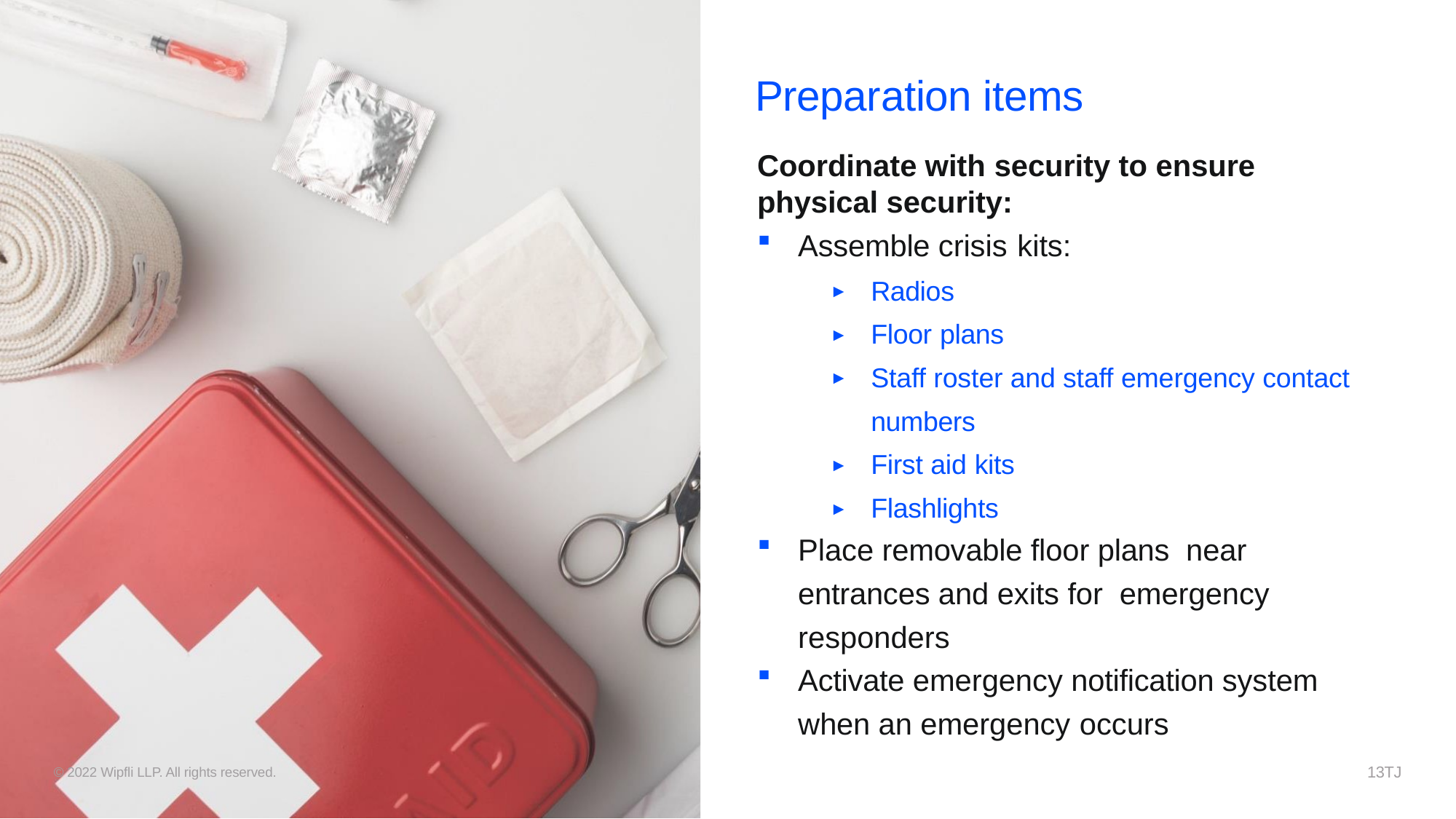

# Preparation items
Coordinate with security to ensure physical security:
Assemble crisis kits:
Radios
Floor plans
Staff roster and staff emergency contact  numbers
First aid kits
Flashlights
Place removable floor plans  near entrances and exits for  emergency responders
Activate emergency notification system when an emergency occurs
13TJ
© 2022 Wipfli LLP. All rights reserved.